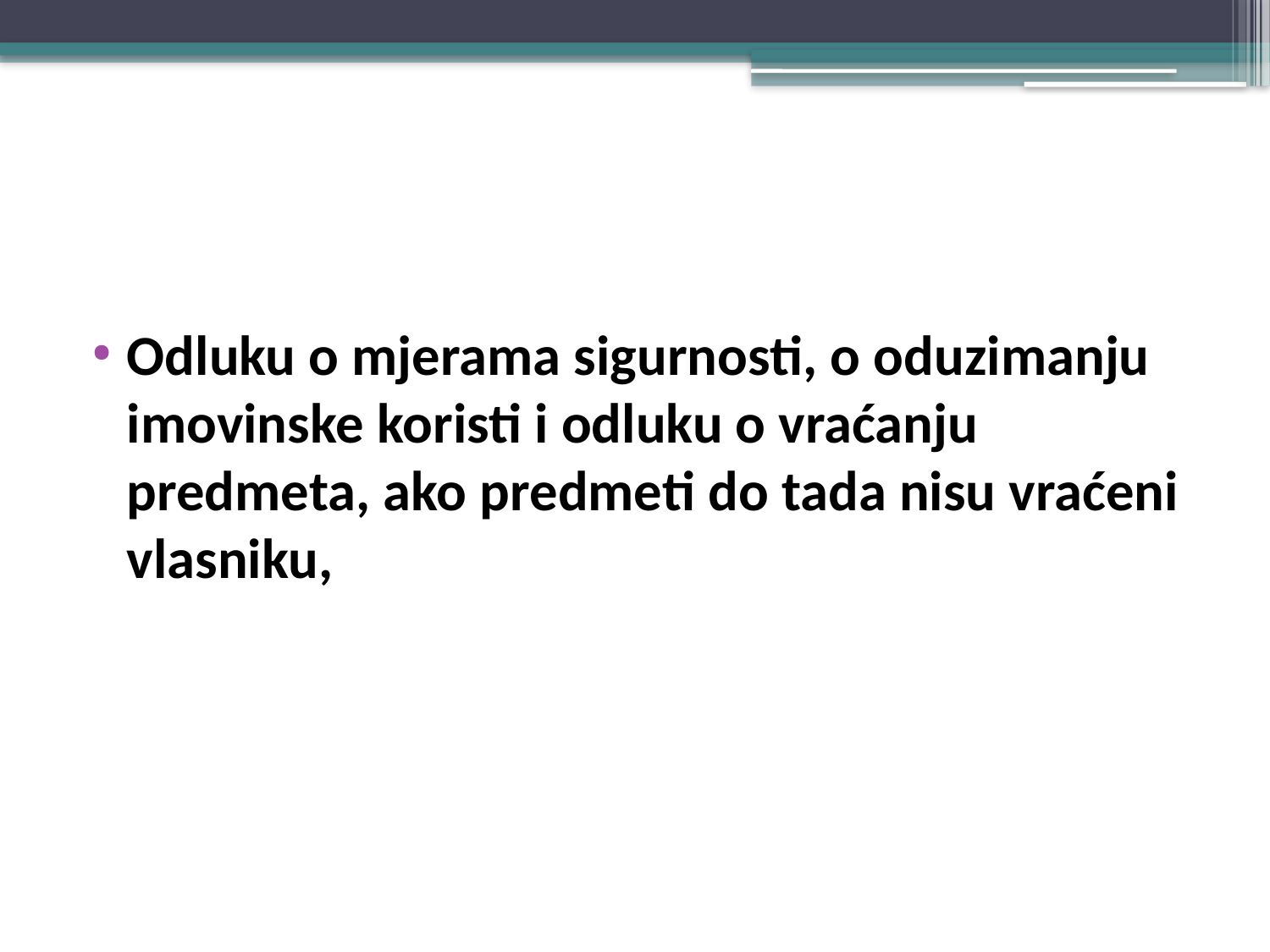

#
Odluku o mjerama sigurnosti, o oduzimanju imovinske koristi i odluku o vraćanju predmeta, ako predmeti do tada nisu vraćeni vlasniku,